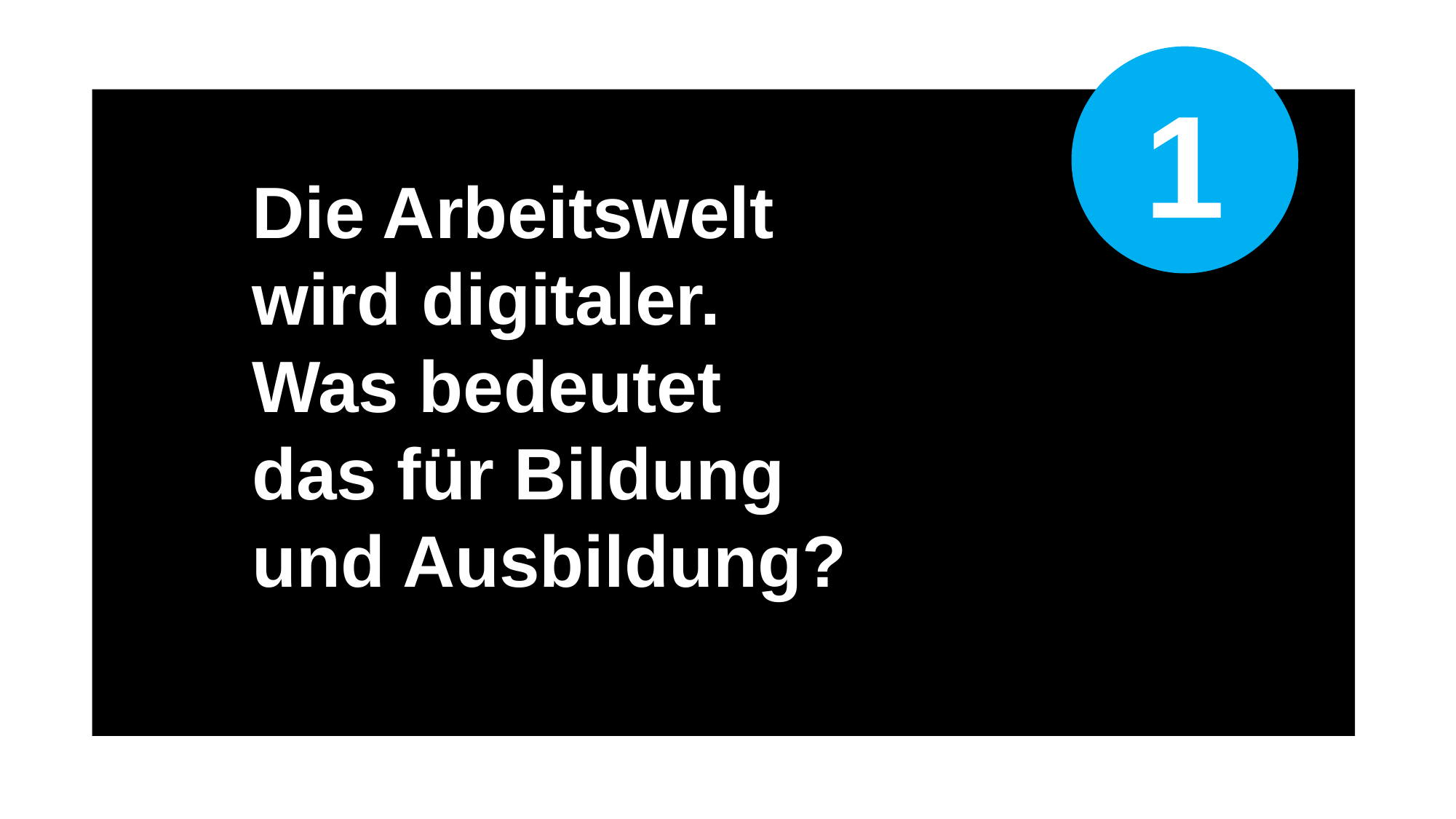

1

Die Arbeitswelt
wird digitaler.
Was bedeutet
das für Bildung
und Ausbildung?